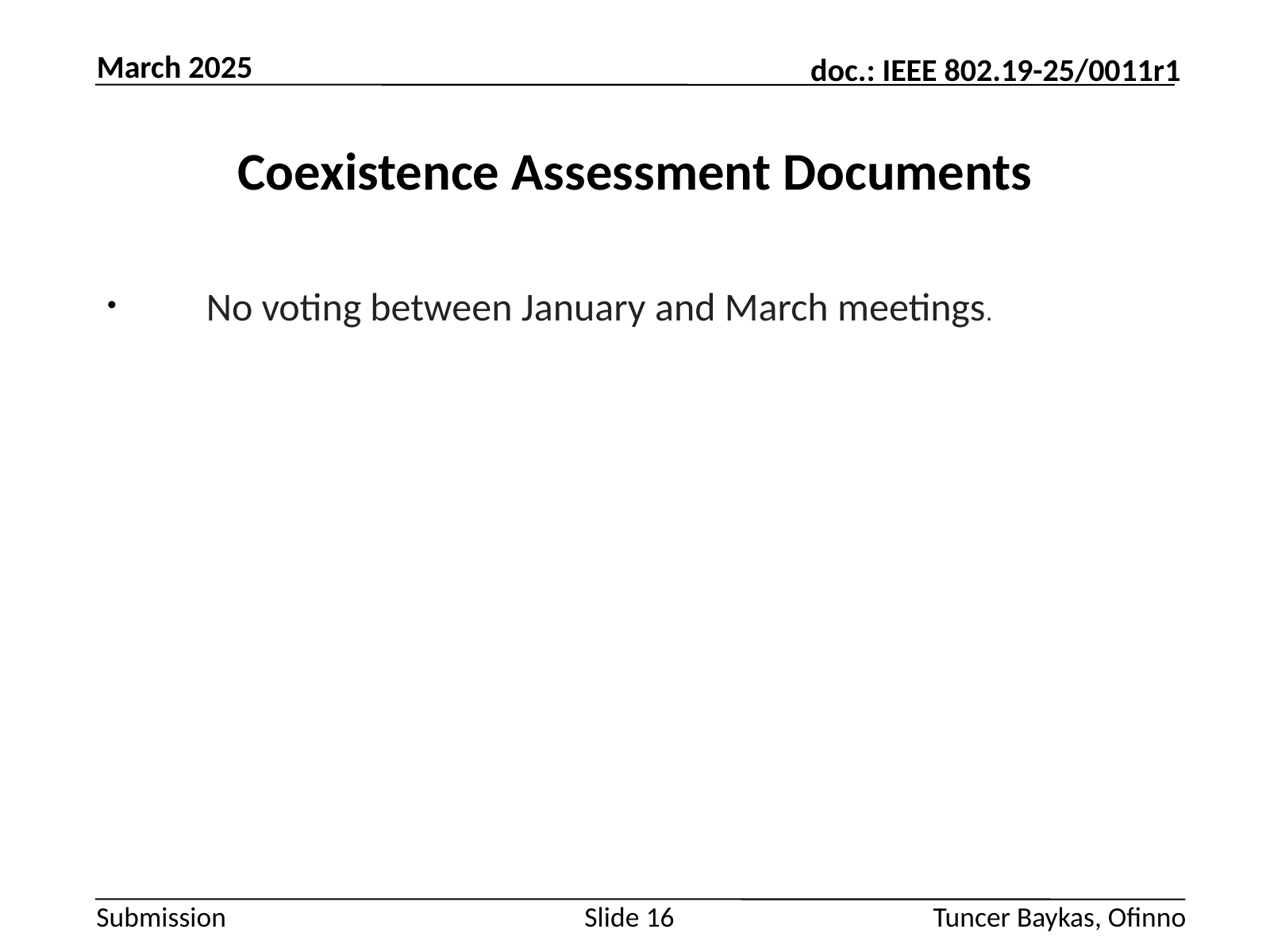

March 2025
# Coexistence Assessment Documents
       No voting between January and March meetings.

Slide 16
Tuncer Baykas, Ofinno